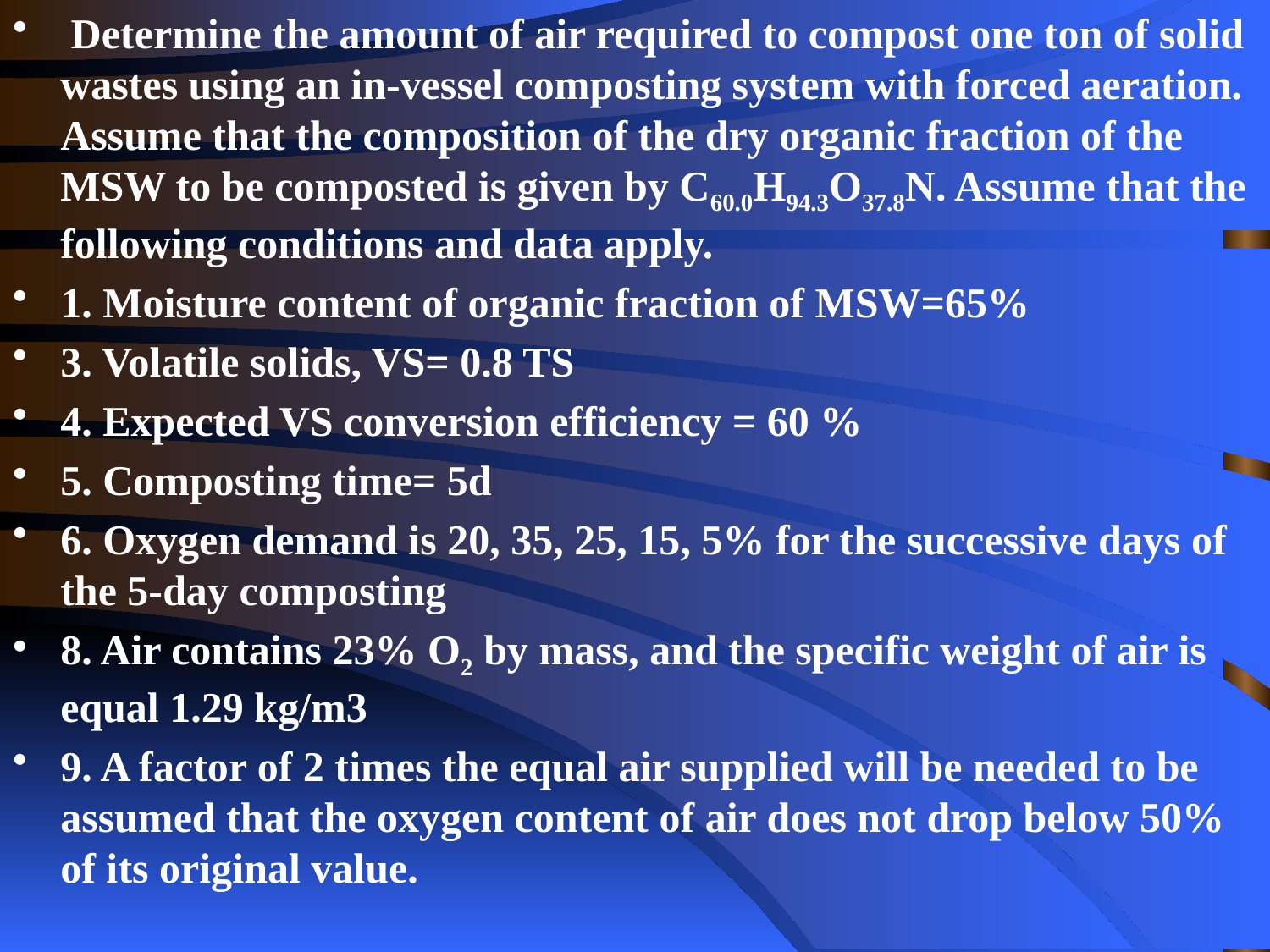

Determine the amount of air required to compost one ton of solid wastes using an in-vessel composting system with forced aeration. Assume that the composition of the dry organic fraction of the MSW to be composted is given by C60.0H94.3O37.8N. Assume that the following conditions and data apply.
1. Moisture content of organic fraction of MSW=65%
3. Volatile solids, VS= 0.8 TS
4. Expected VS conversion efficiency = 60 %
5. Composting time= 5d
6. Oxygen demand is 20, 35, 25, 15, 5% for the successive days of the 5-day composting
8. Air contains 23% O2 by mass, and the specific weight of air is equal 1.29 kg/m3
9. A factor of 2 times the equal air supplied will be needed to be assumed that the oxygen content of air does not drop below 50% of its original value.

26